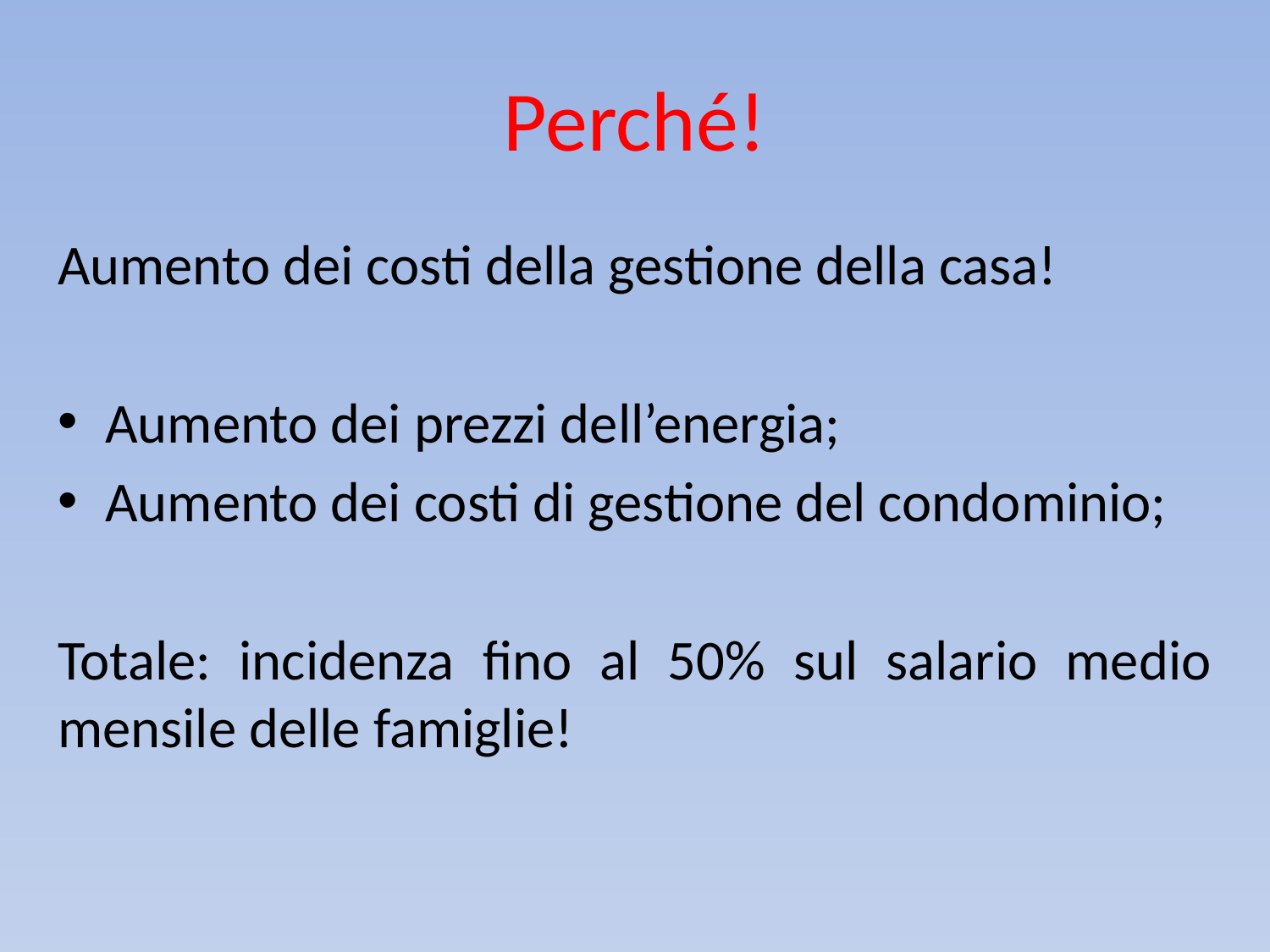

# Perché!
Aumento dei costi della gestione della casa!

Aumento dei prezzi dell’energia;
Aumento dei costi di gestione del condominio;

Totale: incidenza fino al 50% sul salario medio mensile delle famiglie!